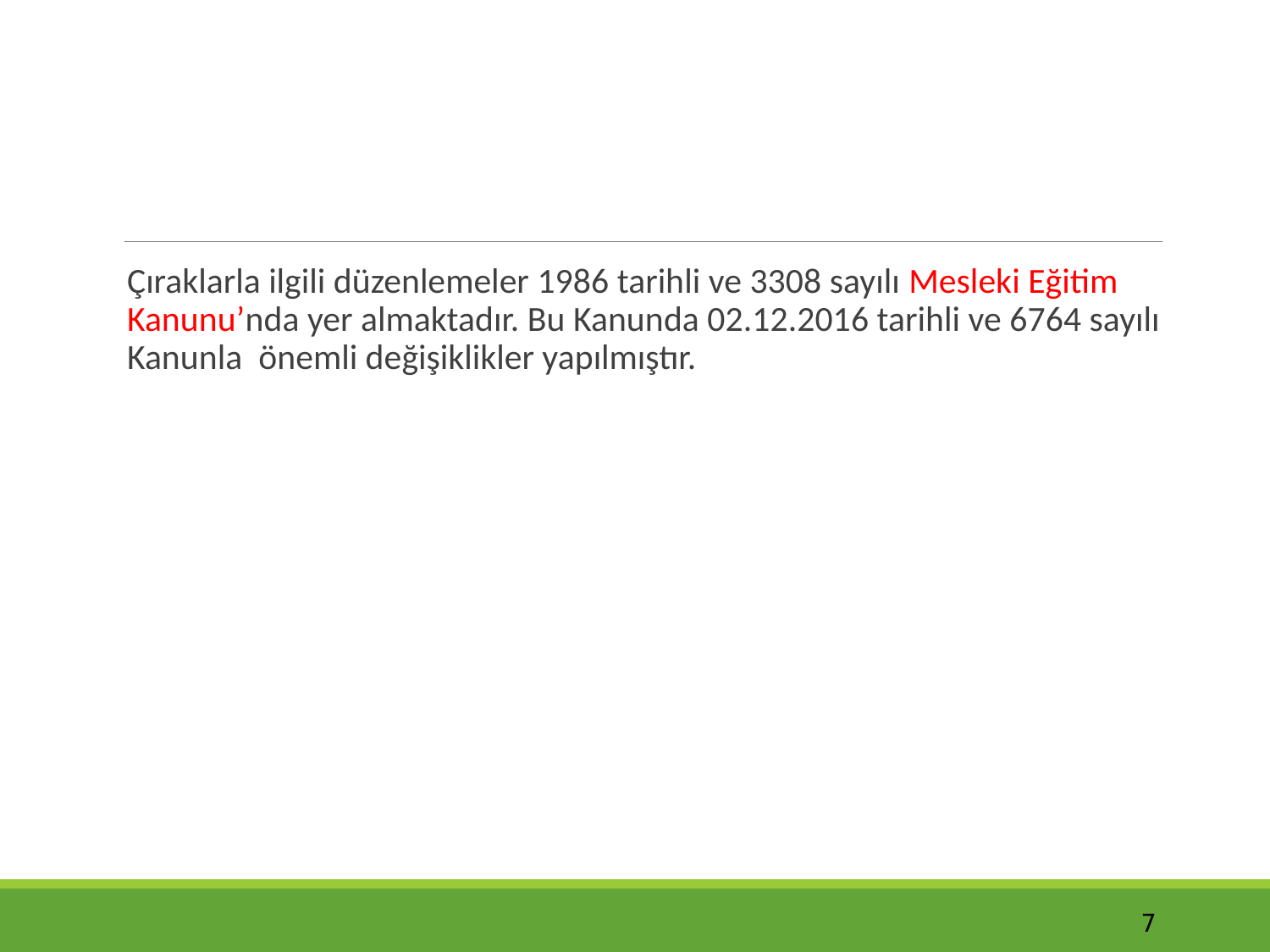

#
Çıraklarla ilgili düzenlemeler 1986 tarihli ve 3308 sayılı Mesleki Eğitim Kanunu’nda yer almaktadır. Bu Kanunda 02.12.2016 tarihli ve 6764 sayılı Kanunla  önemli değişiklikler yapılmıştır.
7